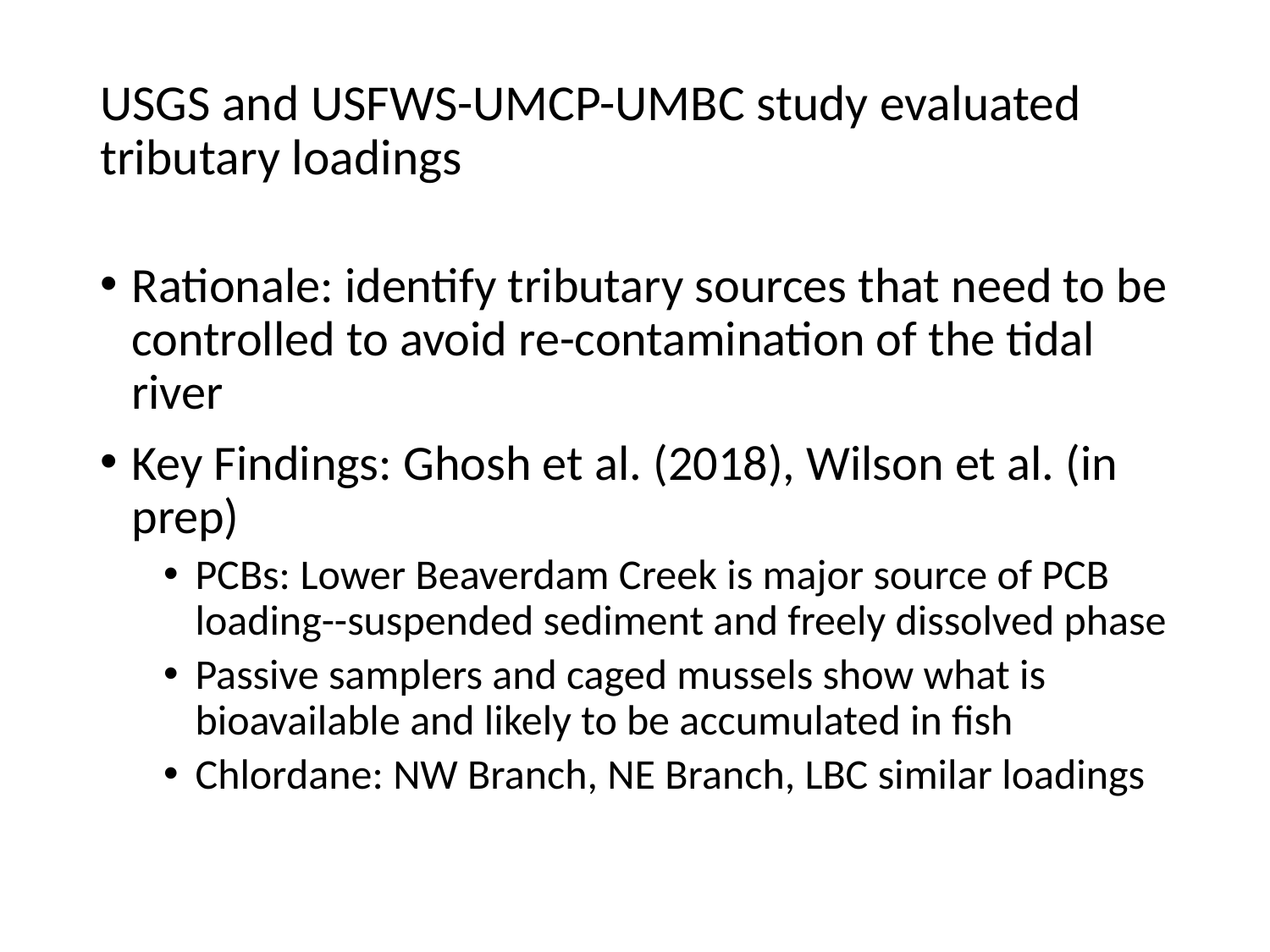

# USGS and USFWS-UMCP-UMBC study evaluated tributary loadings
Rationale: identify tributary sources that need to be controlled to avoid re-contamination of the tidal river
Key Findings: Ghosh et al. (2018), Wilson et al. (in prep)
PCBs: Lower Beaverdam Creek is major source of PCB loading--suspended sediment and freely dissolved phase
Passive samplers and caged mussels show what is bioavailable and likely to be accumulated in fish
Chlordane: NW Branch, NE Branch, LBC similar loadings